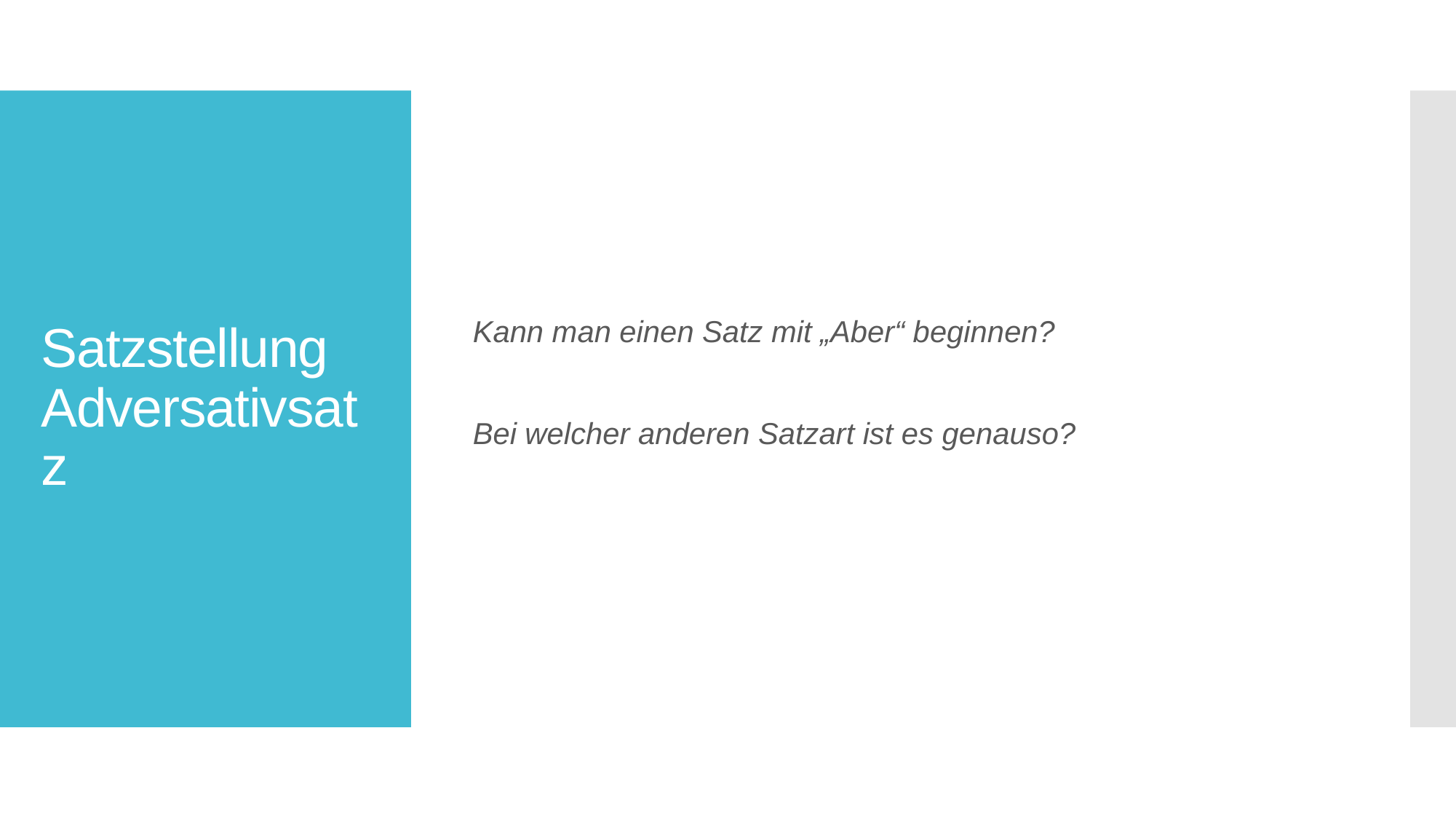

Kann man einen Satz mit „Aber“ beginnen?

Bei welcher anderen Satzart ist es genauso?

# Satzstellung Adversativsatz